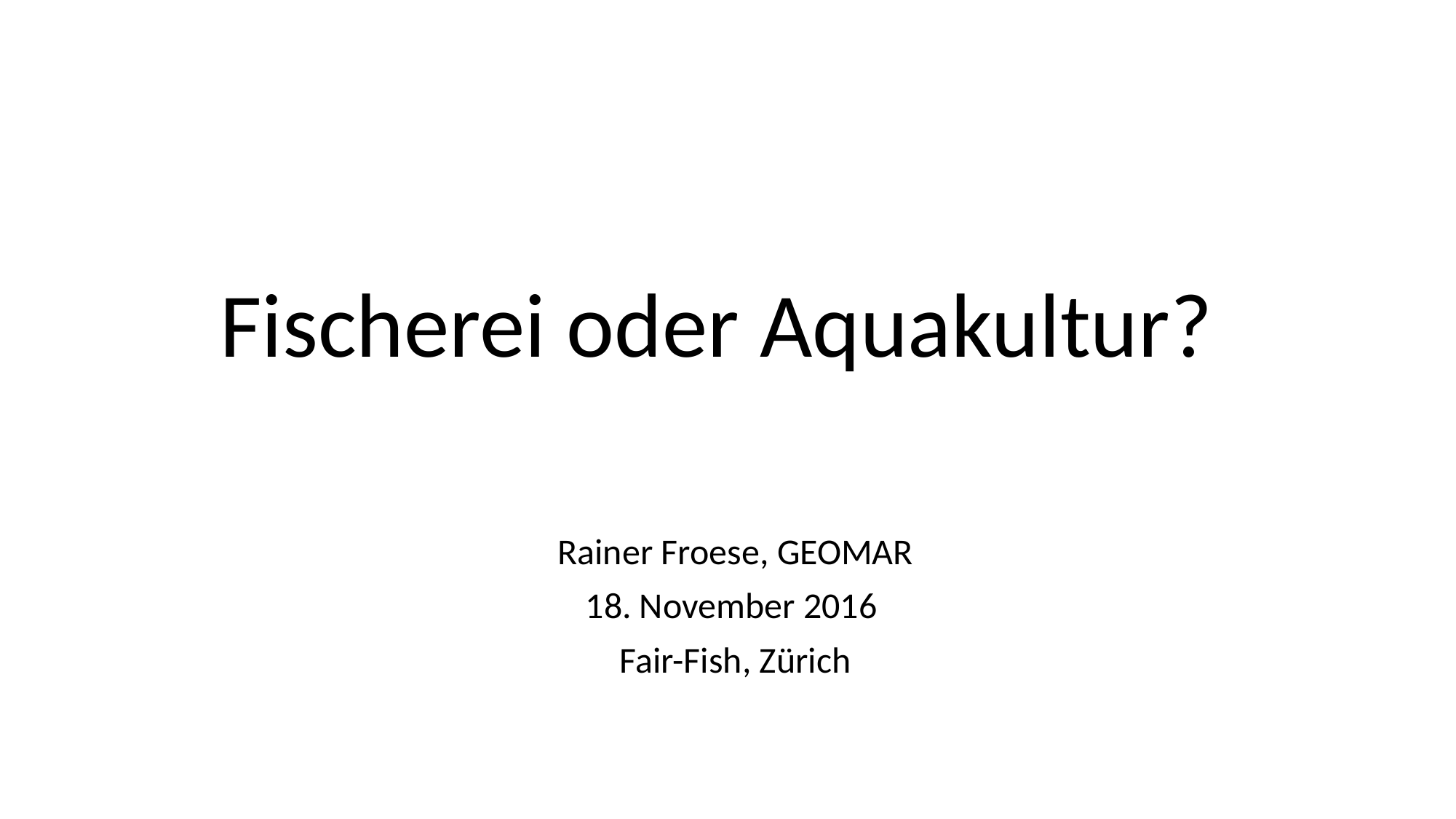

# Fischerei oder Aquakultur?
Rainer Froese, GEOMAR
18. November 2016
Fair-Fish, Zürich